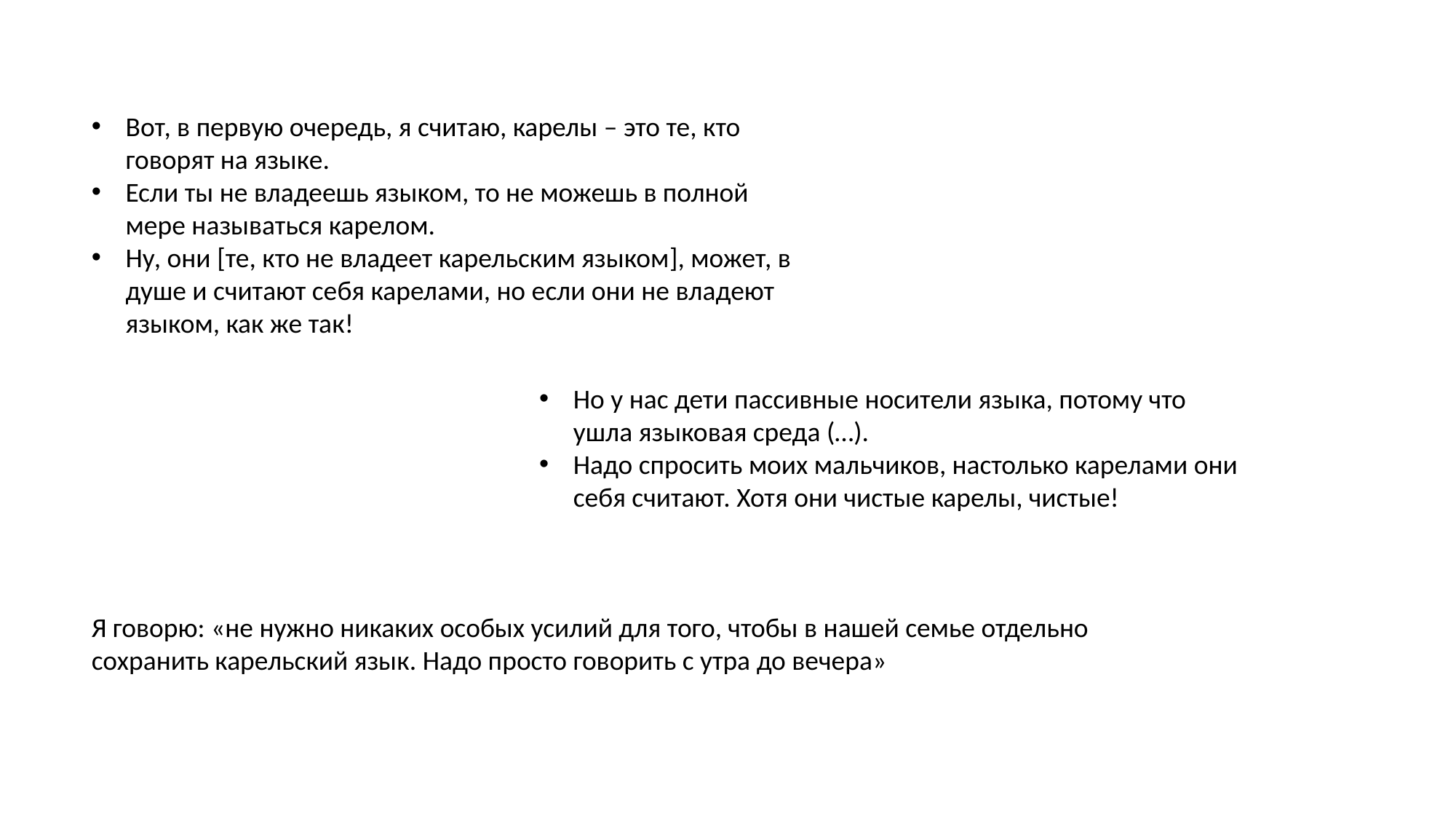

Вот, в первую очередь, я считаю, карелы – это те, кто говорят на языке.
Если ты не владеешь языком, то не можешь в полной мере называться карелом.
Ну, они [те, кто не владеет карельским языком], может, в душе и считают себя карелами, но если они не владеют языком, как же так!
Но у нас дети пассивные носители языка, потому что ушла языковая среда (…).
Надо спросить моих мальчиков, настолько карелами они себя считают. Хотя они чистые карелы, чистые!
Я говорю: «не нужно никаких особых усилий для того, чтобы в нашей семье отдельно сохранить карельский язык. Надо просто говорить с утра до вечера»